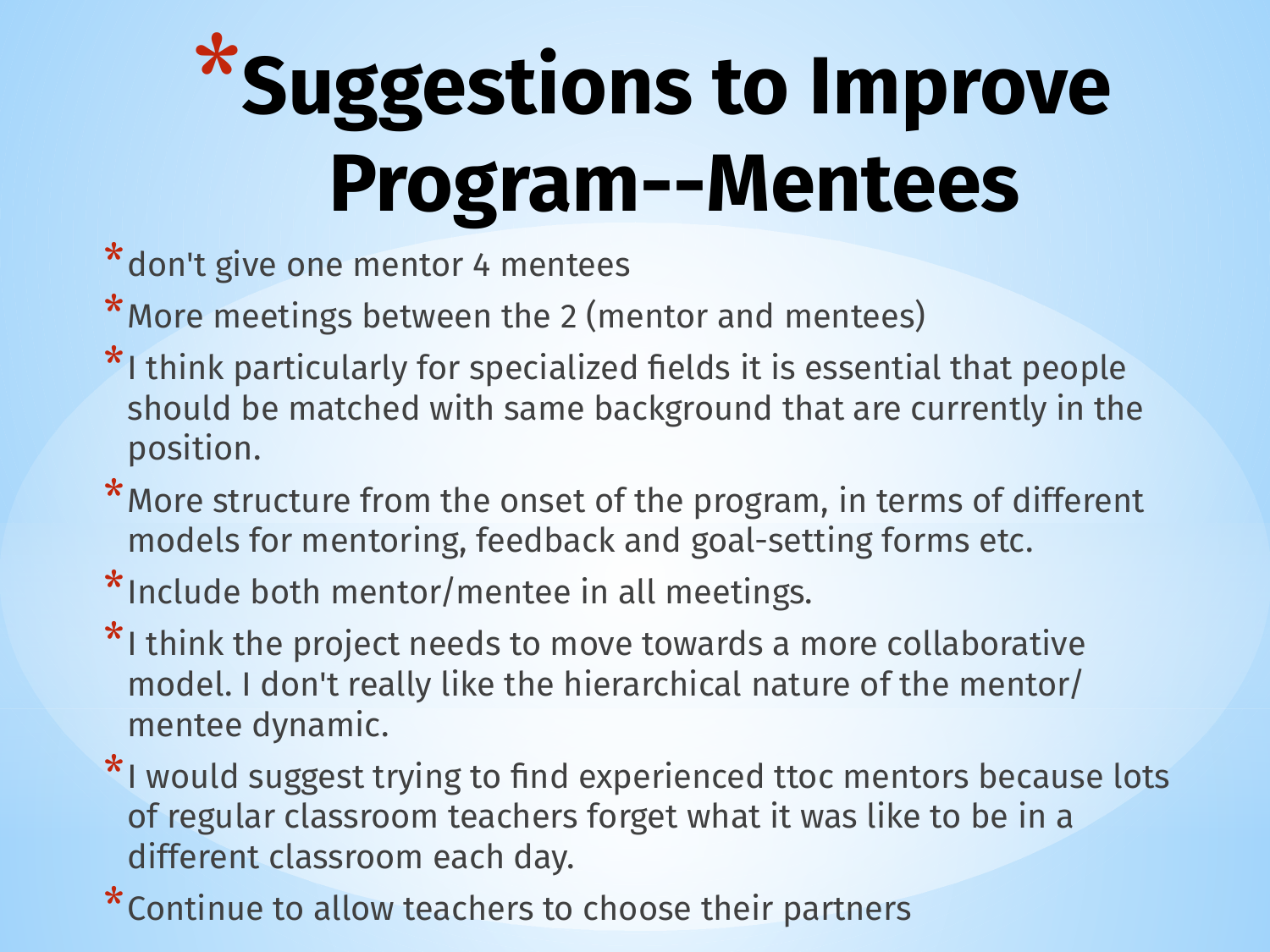

# Suggestions to Improve Program--Mentees
don't give one mentor 4 mentees
More meetings between the 2 (mentor and mentees)
I think particularly for specialized fields it is essential that people should be matched with same background that are currently in the position.
More structure from the onset of the program, in terms of different models for mentoring, feedback and goal-setting forms etc.
Include both mentor/mentee in all meetings.
I think the project needs to move towards a more collaborative model. I don't really like the hierarchical nature of the mentor/ mentee dynamic.
I would suggest trying to find experienced ttoc mentors because lots of regular classroom teachers forget what it was like to be in a different classroom each day.
Continue to allow teachers to choose their partners